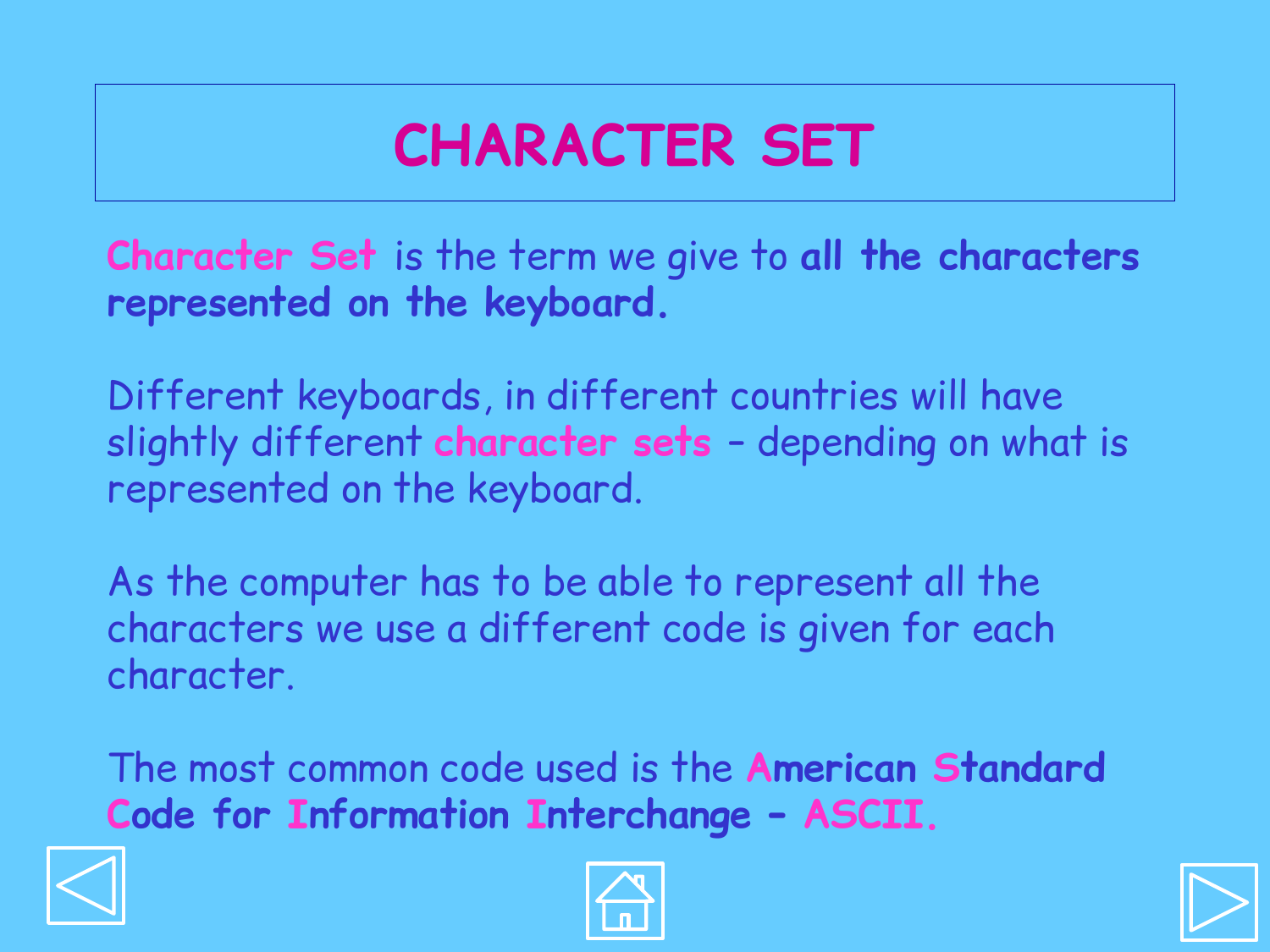

# CHARACTER SET
Character Set is the term we give to all the characters represented on the keyboard.

Different keyboards, in different countries will have slightly different character sets – depending on what is represented on the keyboard.

As the computer has to be able to represent all the characters we use a different code is given for each character.

The most common code used is the American Standard Code for Information Interchange – ASCII.